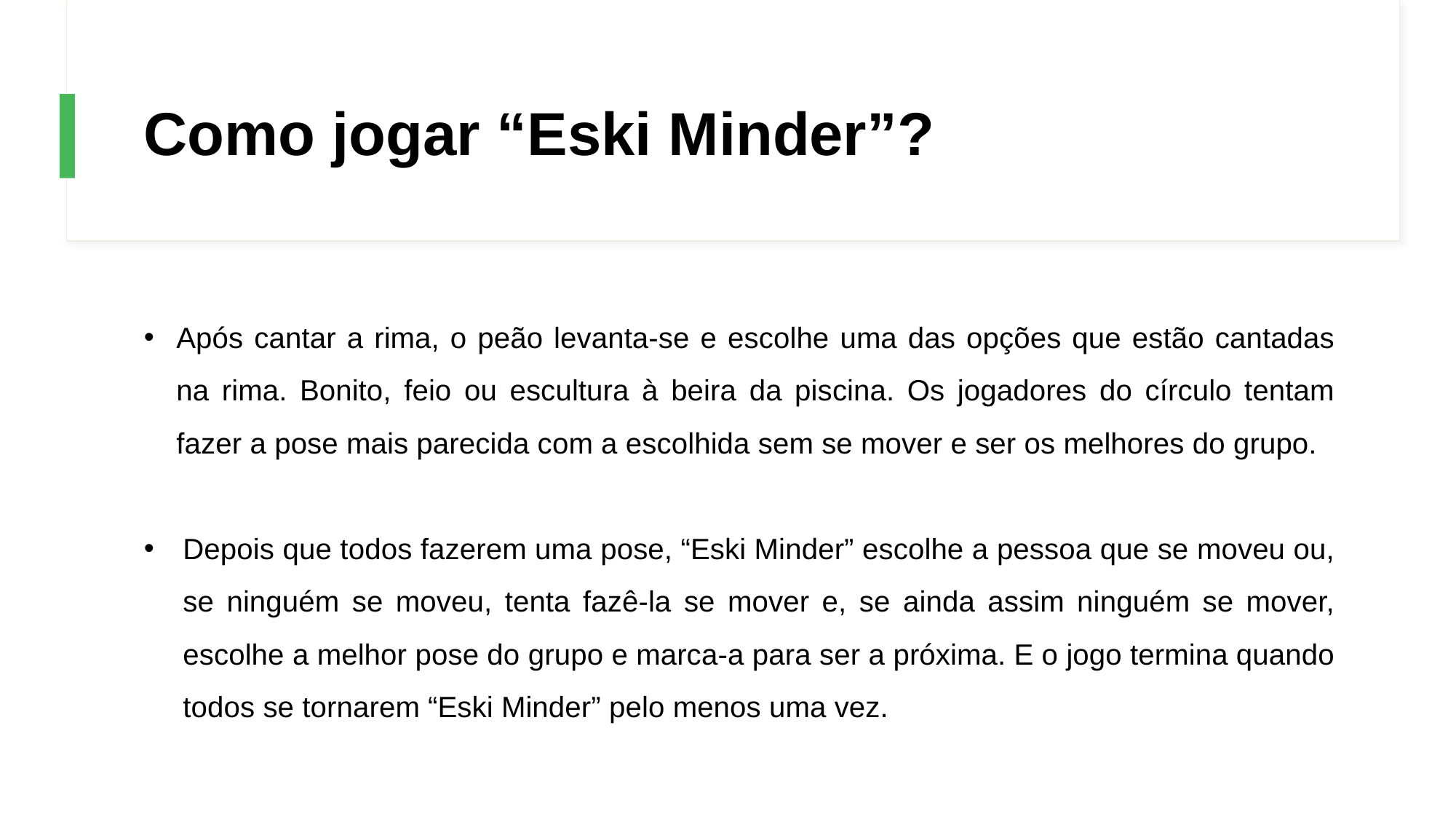

# Como jogar “Eski Minder”?
Após cantar a rima, o peão levanta-se e escolhe uma das opções que estão cantadas na rima. Bonito, feio ou escultura à beira da piscina. Os jogadores do círculo tentam fazer a pose mais parecida com a escolhida sem se mover e ser os melhores do grupo.

Depois que todos fazerem uma pose, “Eski Minder” escolhe a pessoa que se moveu ou, se ninguém se moveu, tenta fazê-la se mover e, se ainda assim ninguém se mover, escolhe a melhor pose do grupo e marca-a para ser a próxima. E o jogo termina quando todos se tornarem “Eski Minder” pelo menos uma vez.